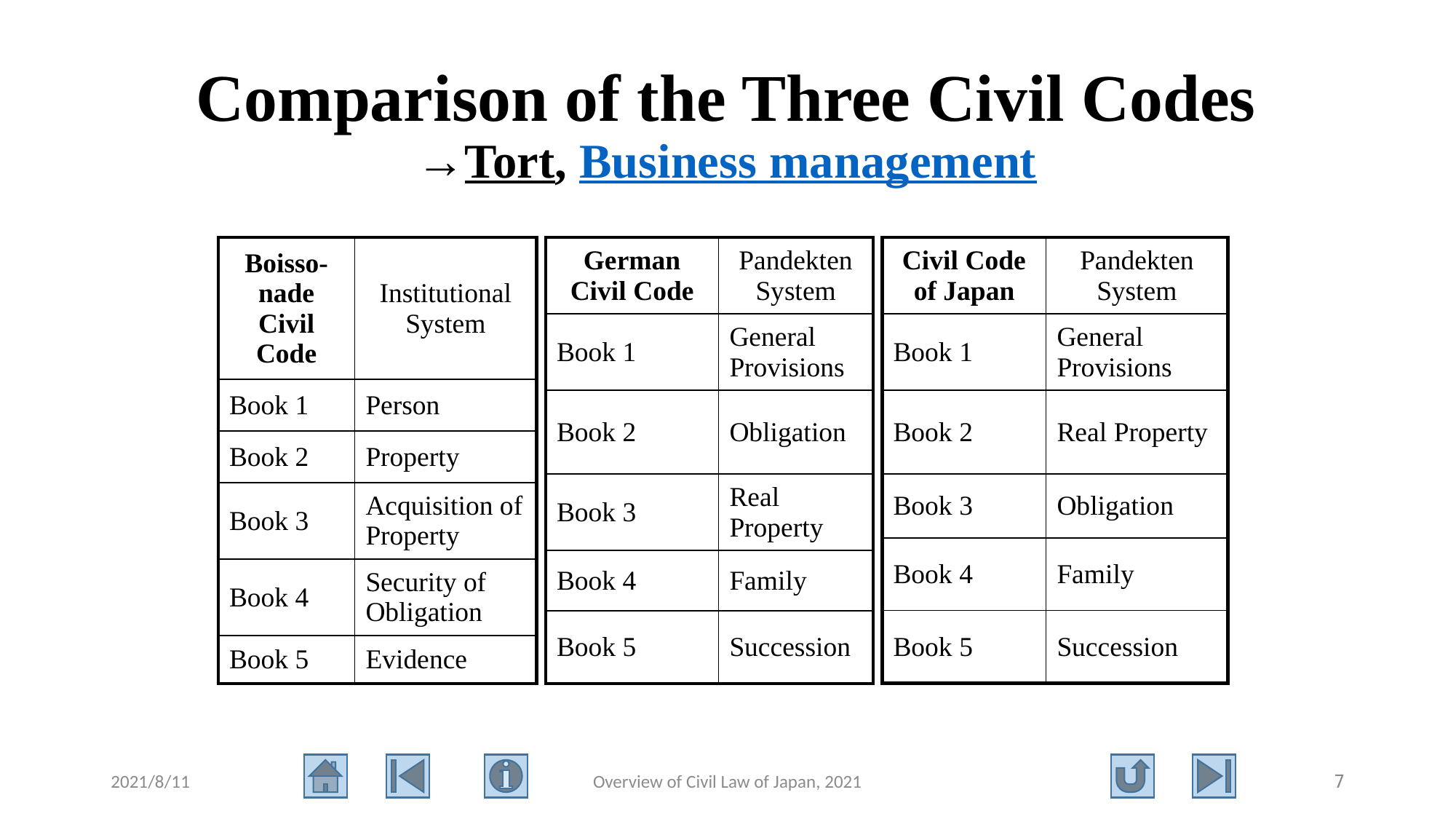

Comparison of the Three Civil Codes
→Tort, Business management
| Boisso-nade Civil Code | Institutional System |
| --- | --- |
| Book 1 | Person |
| Book 2 | Property |
| Book 3 | Acquisition of Property |
| Book 4 | Security of Obligation |
| Book 5 | Evidence |
| Civil Code of Japan | Pandekten System |
| --- | --- |
| Book 1 | General Provisions |
| Book 2 | Real Property |
| Book 3 | Obligation |
| Book 4 | Family |
| Book 5 | Succession |
| German Civil Code | Pandekten System |
| --- | --- |
| Book 1 | General Provisions |
| Book 2 | Obligation |
| Book 3 | Real Property |
| Book 4 | Family |
| Book 5 | Succession |
2021/8/11
Overview of Civil Law of Japan, 2021
7